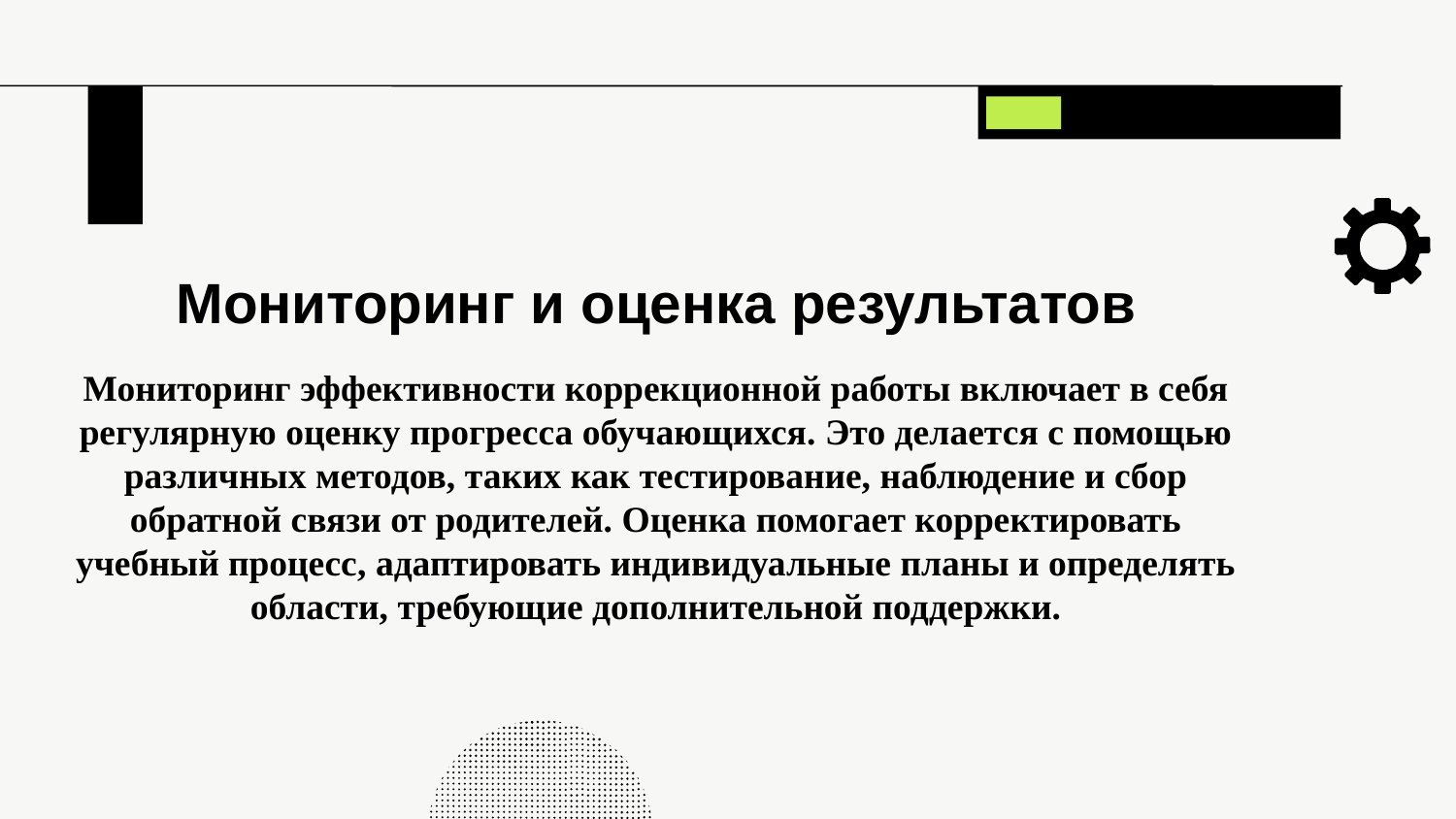

# Мониторинг и оценка результатов
Мониторинг эффективности коррекционной работы включает в себя регулярную оценку прогресса обучающихся. Это делается с помощью различных методов, таких как тестирование, наблюдение и сбор обратной связи от родителей. Оценка помогает корректировать учебный процесс, адаптировать индивидуальные планы и определять области, требующие дополнительной поддержки.